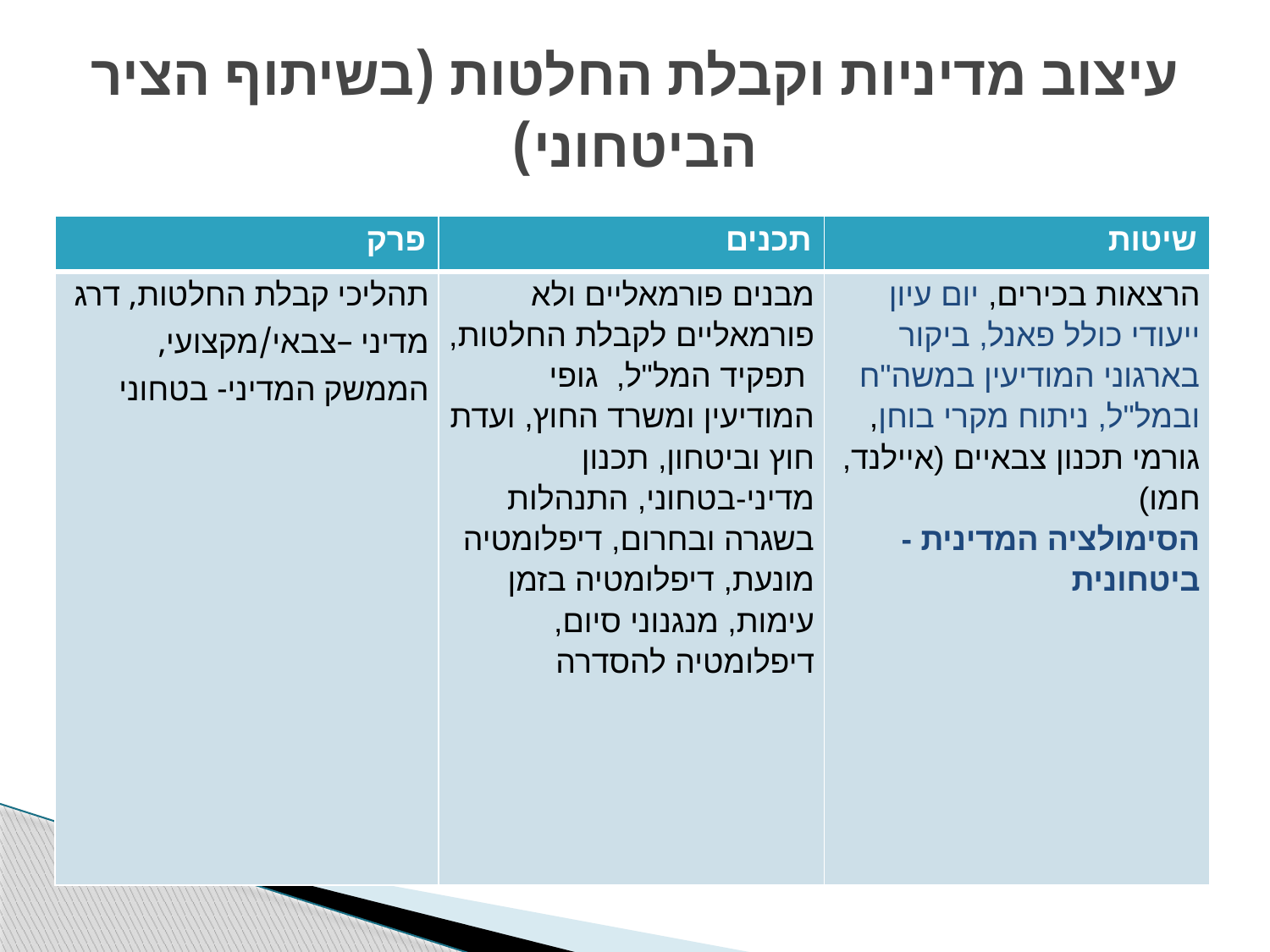

# עיצוב מדיניות וקבלת החלטות (בשיתוף הציר הביטחוני)
| פרק | תכנים | שיטות |
| --- | --- | --- |
| תהליכי קבלת החלטות, דרג מדיני –צבאי/מקצועי, הממשק המדיני- בטחוני | מבנים פורמאליים ולא פורמאליים לקבלת החלטות, תפקיד המל"ל, גופי המודיעין ומשרד החוץ, ועדת חוץ וביטחון, תכנון מדיני-בטחוני, התנהלות בשגרה ובחרום, דיפלומטיה מונעת, דיפלומטיה בזמן עימות, מנגנוני סיום, דיפלומטיה להסדרה | הרצאות בכירים, יום עיון ייעודי כולל פאנל, ביקור בארגוני המודיעין במשה"ח ובמל"ל, ניתוח מקרי בוחן, גורמי תכנון צבאיים (איילנד, חמו) הסימולציה המדינית -ביטחונית |